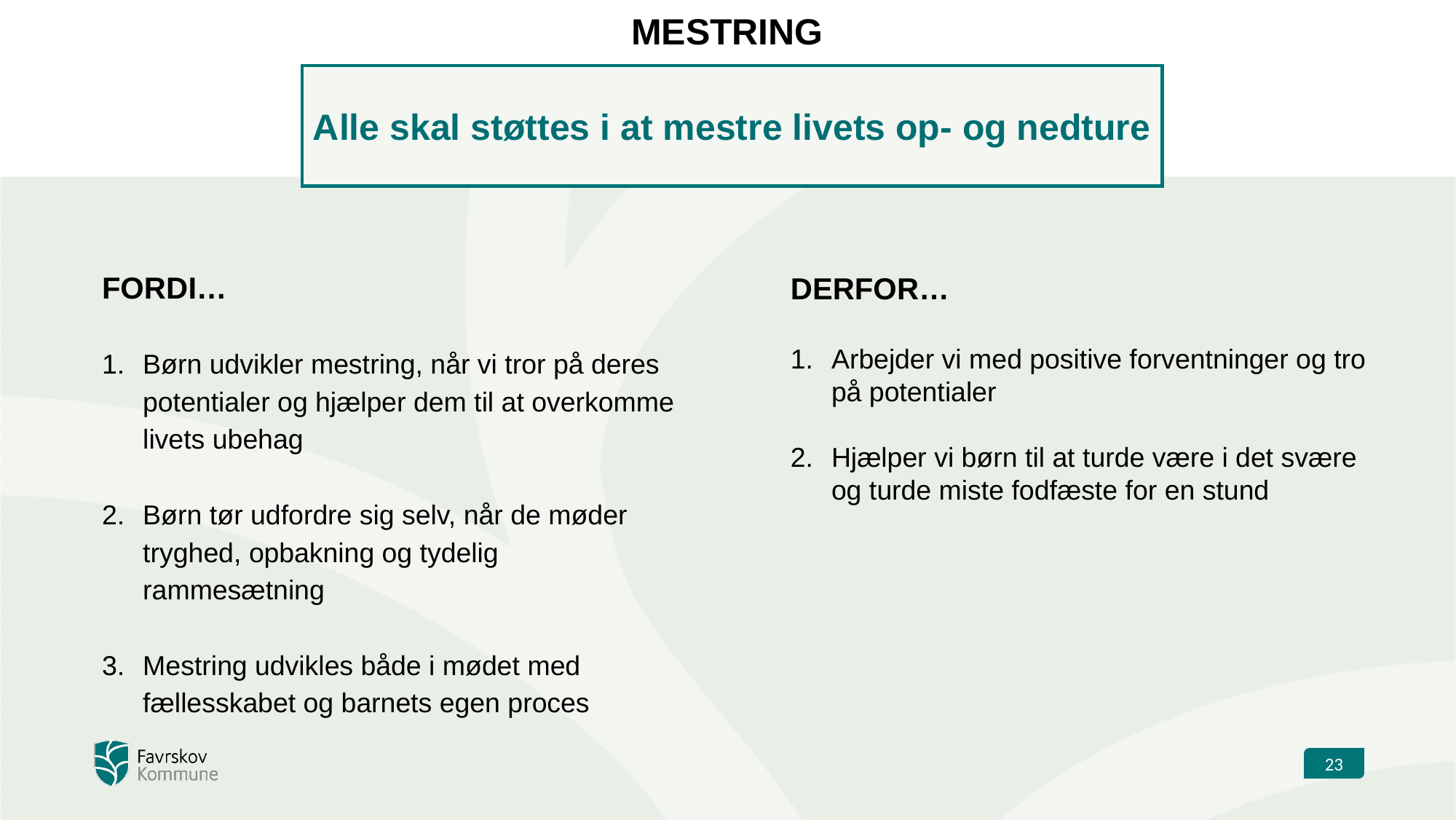

MESTRING
Alle skal støttes i at mestre livets op- og nedture
FORDI…

Børn udvikler mestring, når vi tror på deres potentialer og hjælper dem til at overkomme livets ubehag

Børn tør udfordre sig selv, når de møder tryghed, opbakning og tydelig rammesætning

Mestring udvikles både i mødet med fællesskabet og barnets egen proces

DERFOR…

Arbejder vi med positive forventninger og tro på potentialer

Hjælper vi børn til at turde være i det svære og turde miste fodfæste for en stund